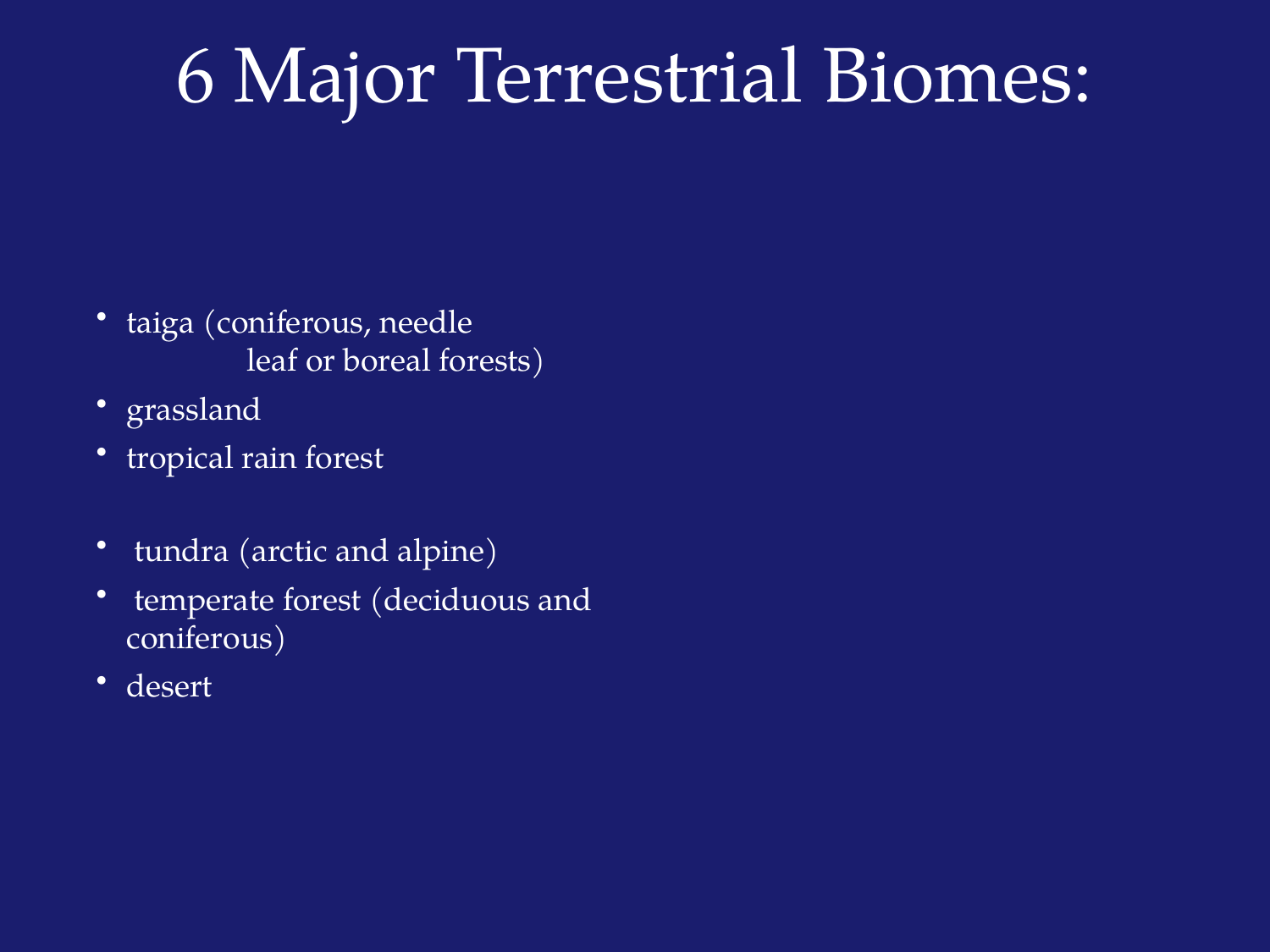

# 6 Major Terrestrial Biomes:

taiga (coniferous, needle
               leaf or boreal forests)
grassland
tropical rain forest
 tundra (arctic and alpine)
 temperate forest (deciduous and coniferous)
desert